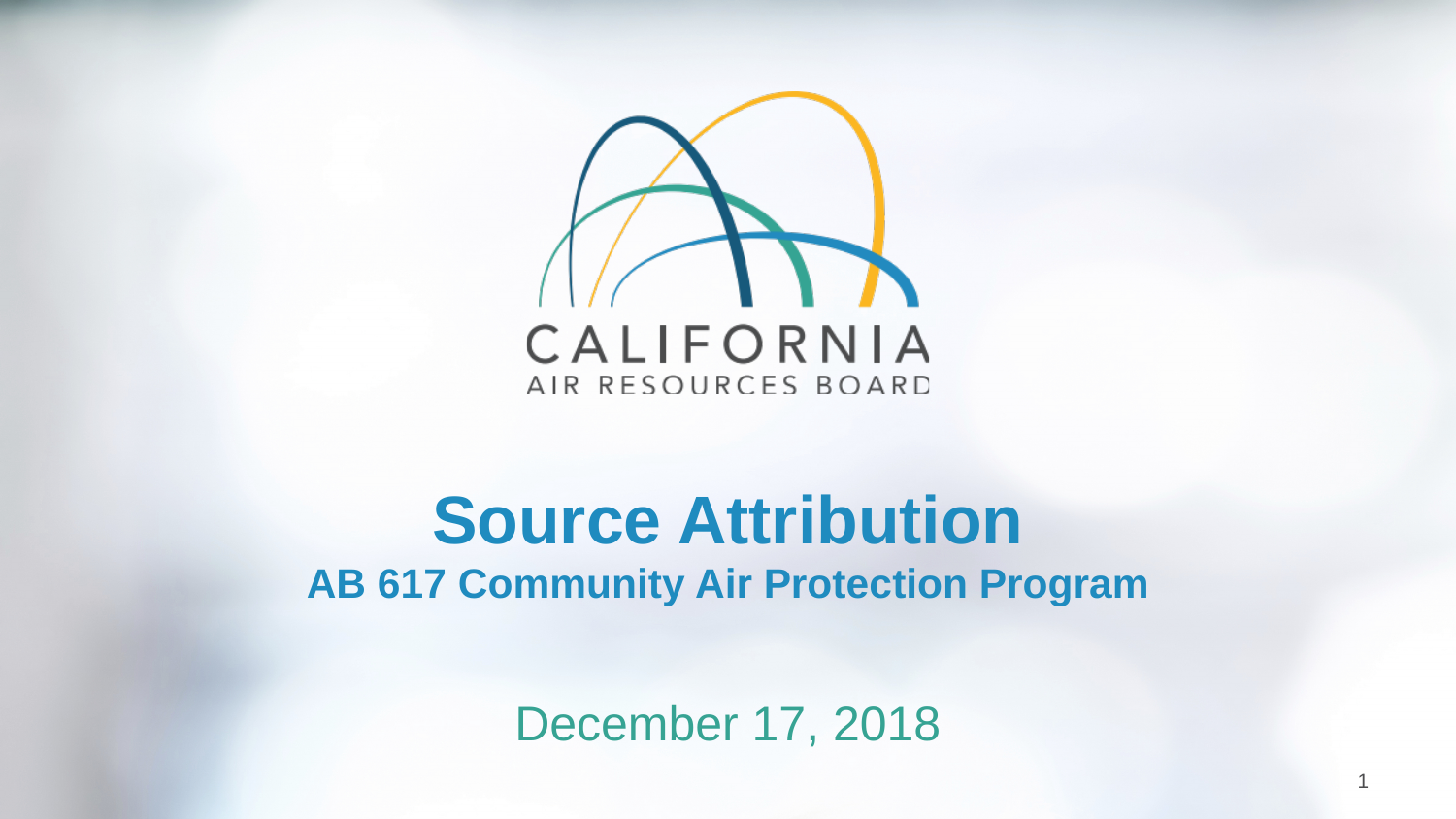

# Source Attribution AB 617 Community Air Protection Program
December 17, 2018
1